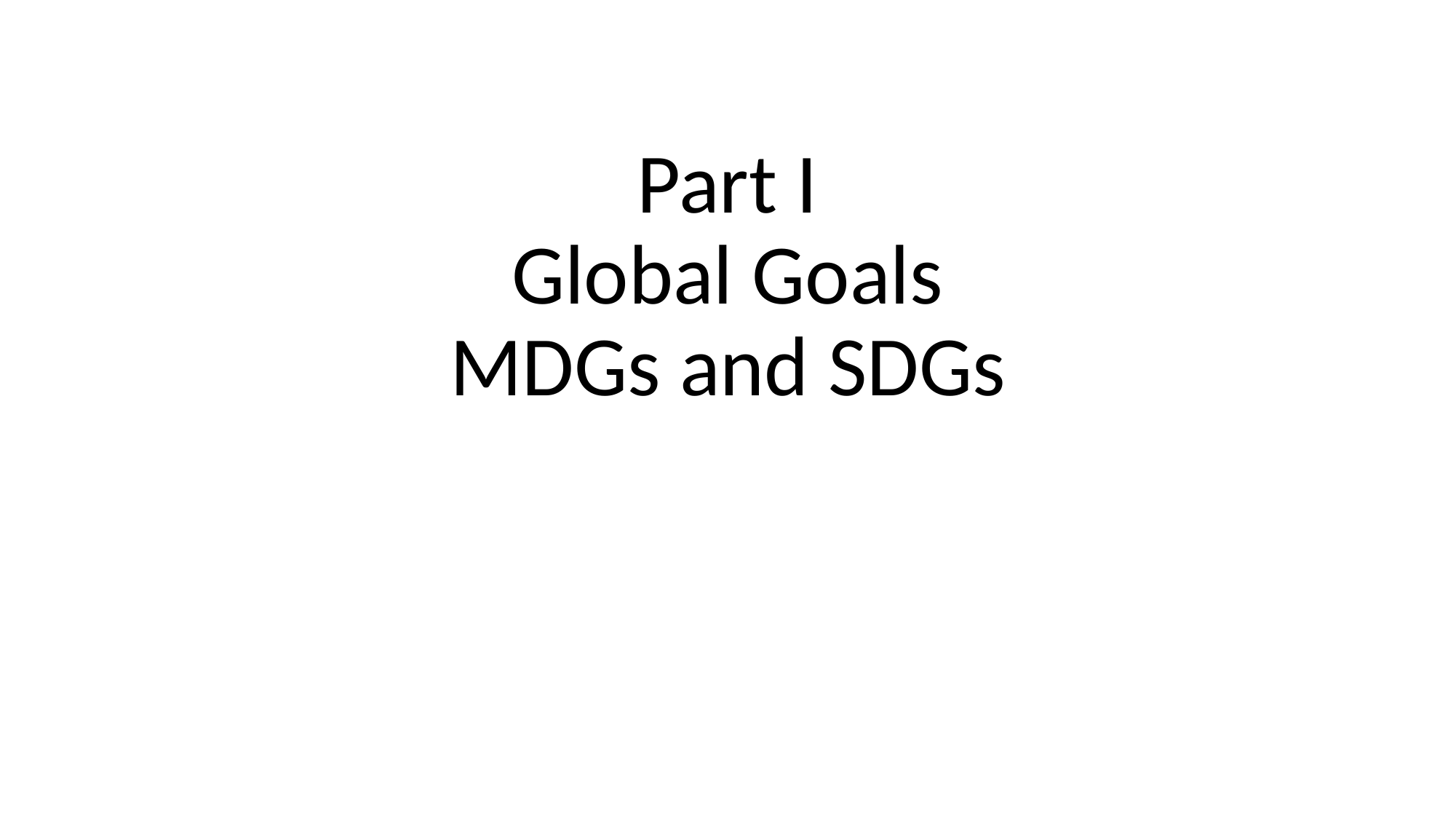

# Part I Global Goals MDGs and SDGs